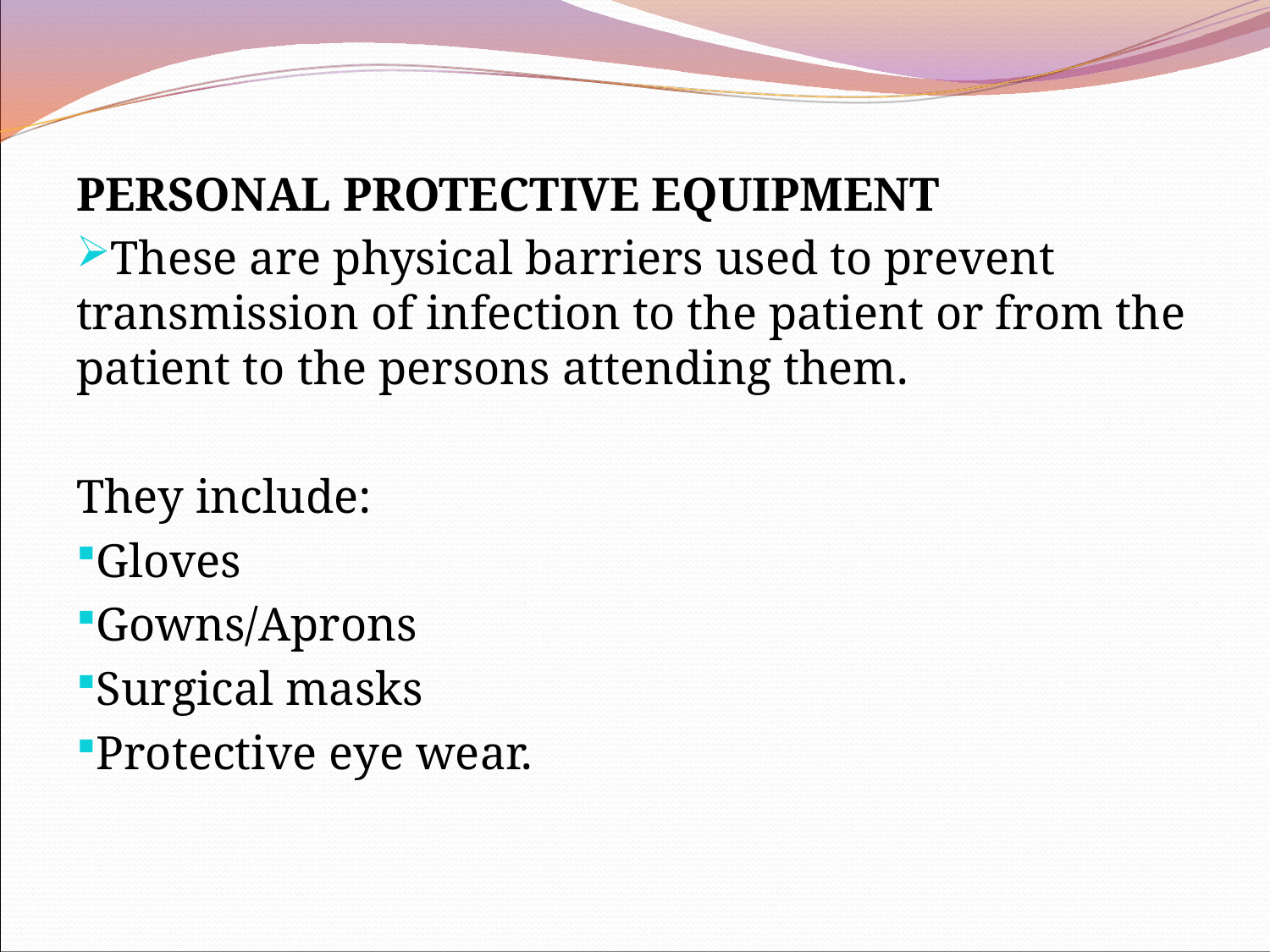

PERSONAL PROTECTIVE EQUIPMENT
These are physical barriers used to prevent transmission of infection to the patient or from the patient to the persons attending them.

They include:
Gloves
Gowns/Aprons
Surgical masks
Protective eye wear.